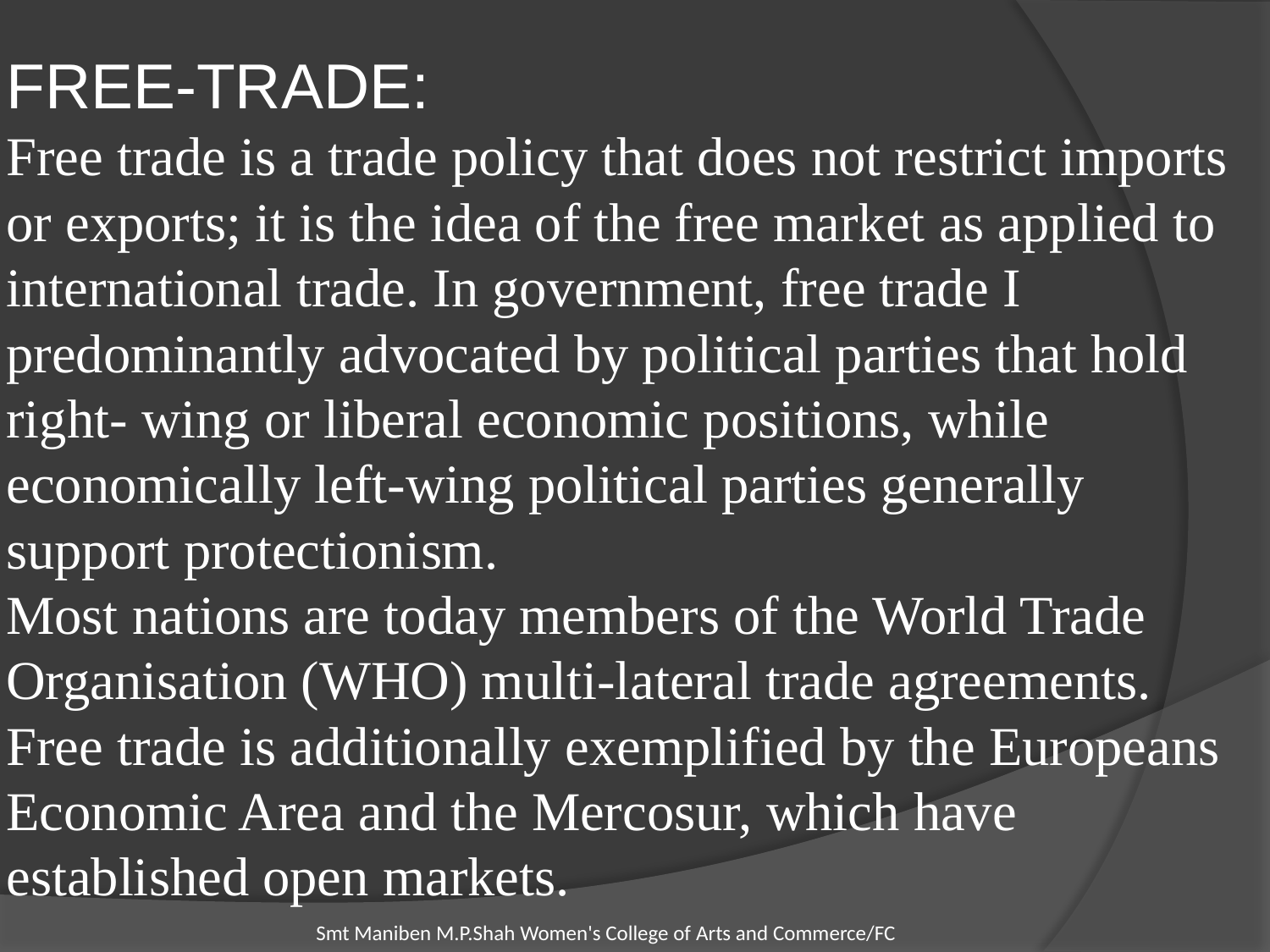

# FREE-TRADE: Free trade is a trade policy that does not restrict imports or exports; it is the idea of the free market as applied to international trade. In government, free trade I predominantly advocated by political parties that hold right- wing or liberal economic positions, while economically left-wing political parties generally support protectionism. Most nations are today members of the World Trade Organisation (WHO) multi-lateral trade agreements. Free trade is additionally exemplified by the Europeans Economic Area and the Mercosur, which have established open markets.

 Smt Maniben M.P.Shah Women's College of Arts and Commerce/FC